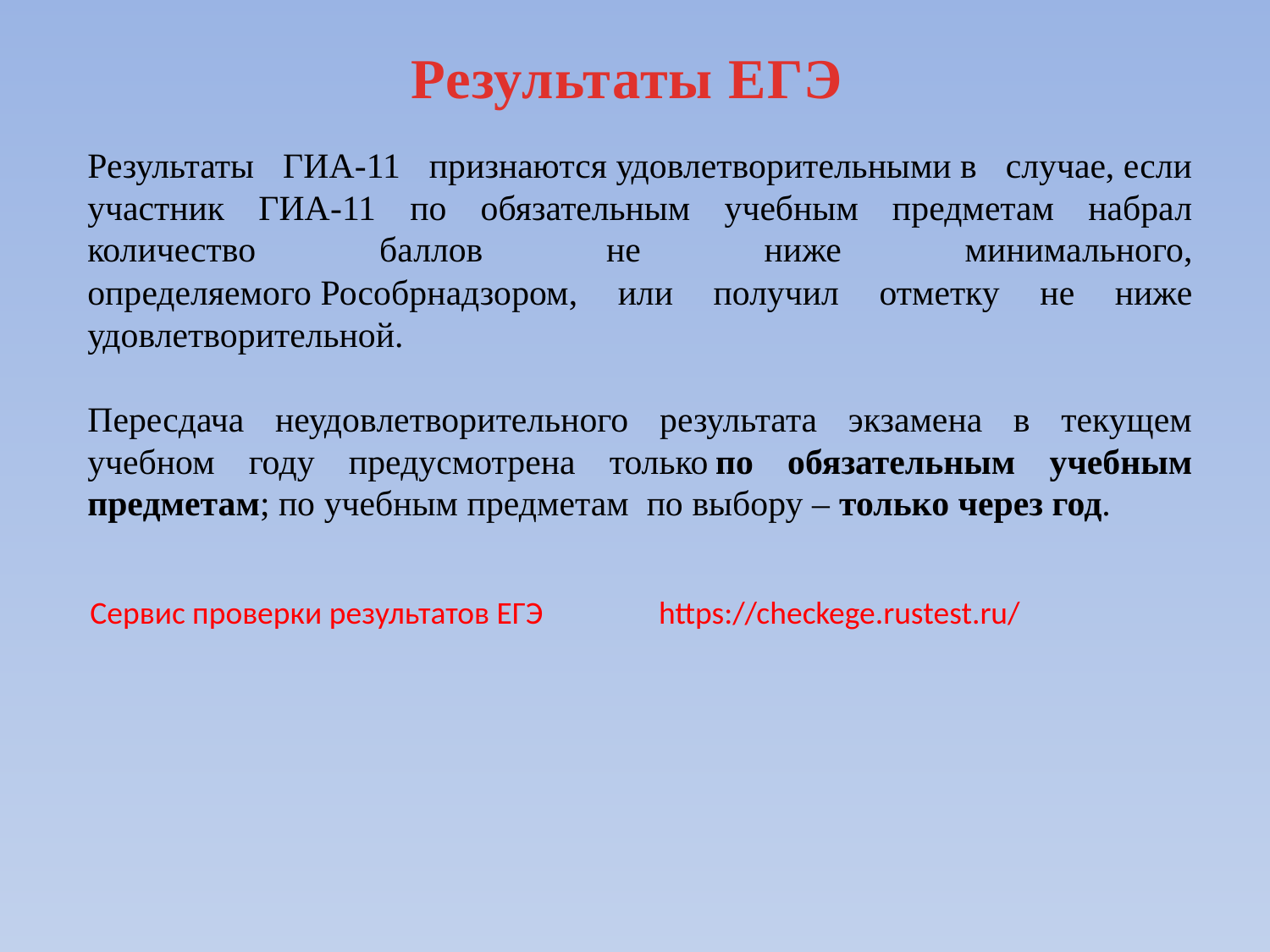

Результаты ЕГЭ
Результаты ГИА-11 признаются удовлетворительными в случае, если участник ГИА-11 по обязательным учебным предметам набрал количество баллов не ниже минимального, определяемого Рособрнадзором, или получил отметку не ниже удовлетворительной.

Пересдача неудовлетворительного результата экзамена в текущем учебном году предусмотрена только по обязательным учебным предметам; по учебным предметам  по выбору – только через год.
Сервис проверки результатов ЕГЭ
https://checkege.rustest.ru/